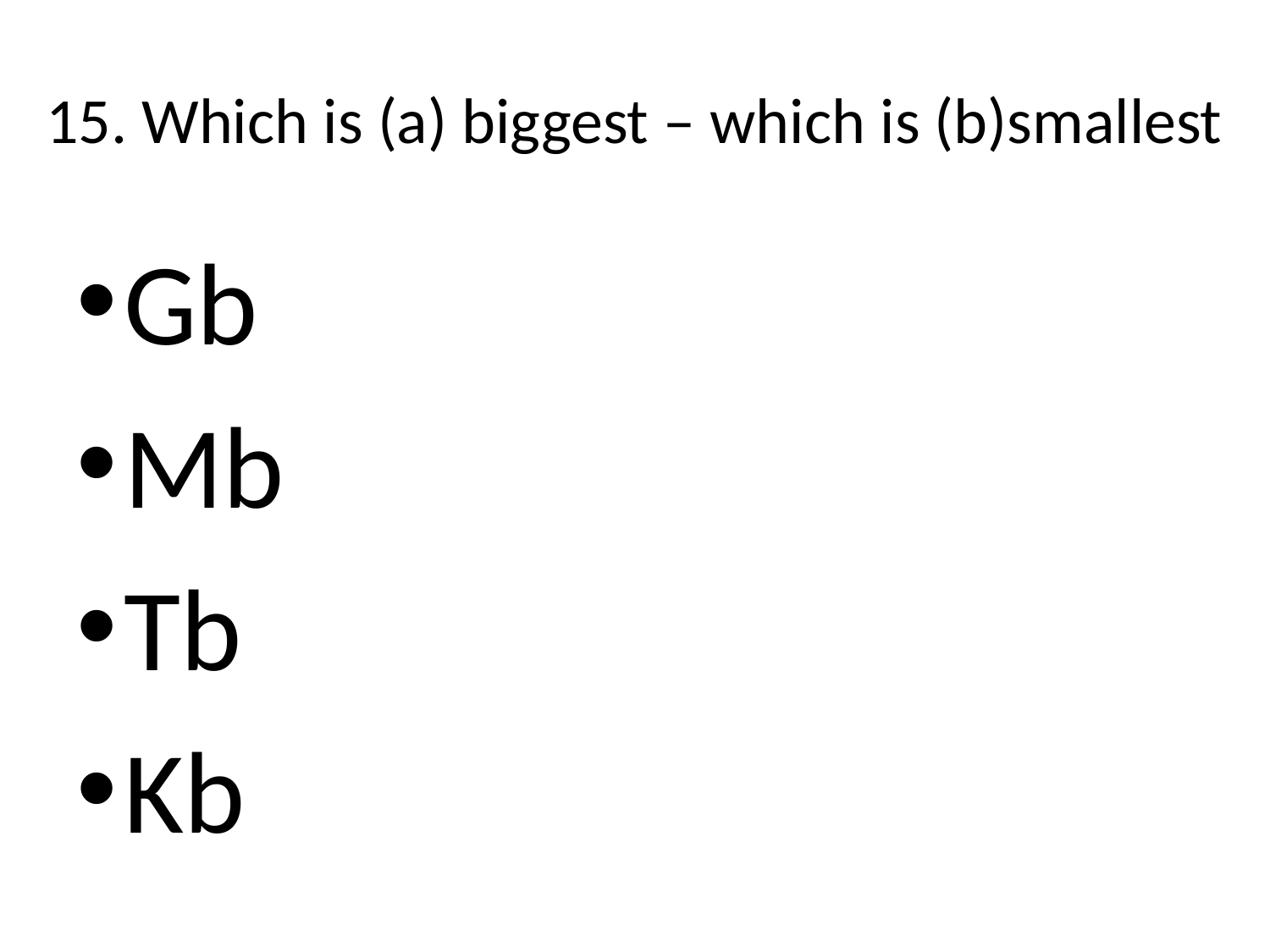

# 15. Which is (a) biggest – which is (b)smallest
Gb
Mb
Tb
Kb